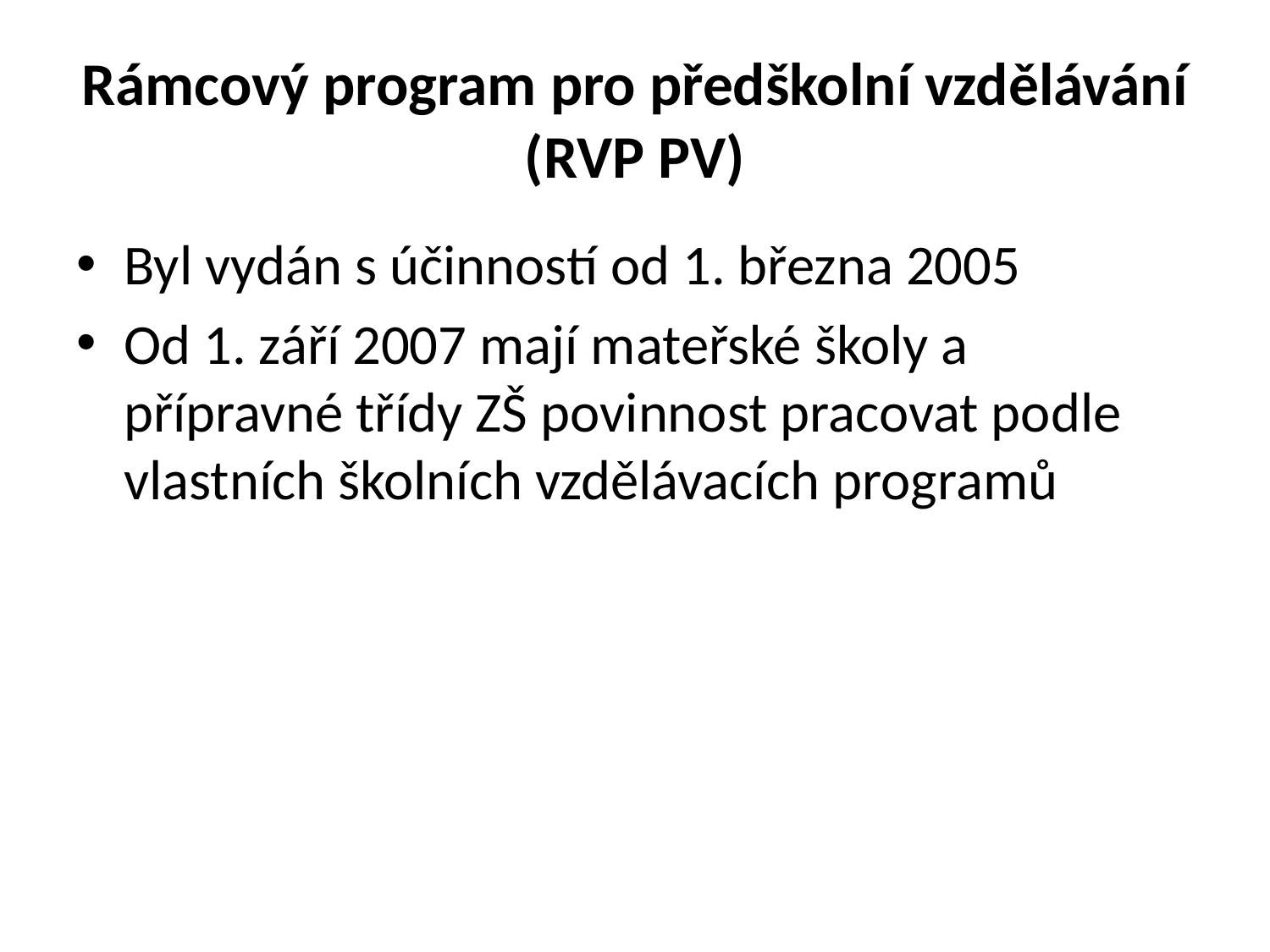

# Rámcový program pro předškolní vzdělávání (RVP PV)
Byl vydán s účinností od 1. března 2005
Od 1. září 2007 mají mateřské školy a přípravné třídy ZŠ povinnost pracovat podle vlastních školních vzdělávacích programů